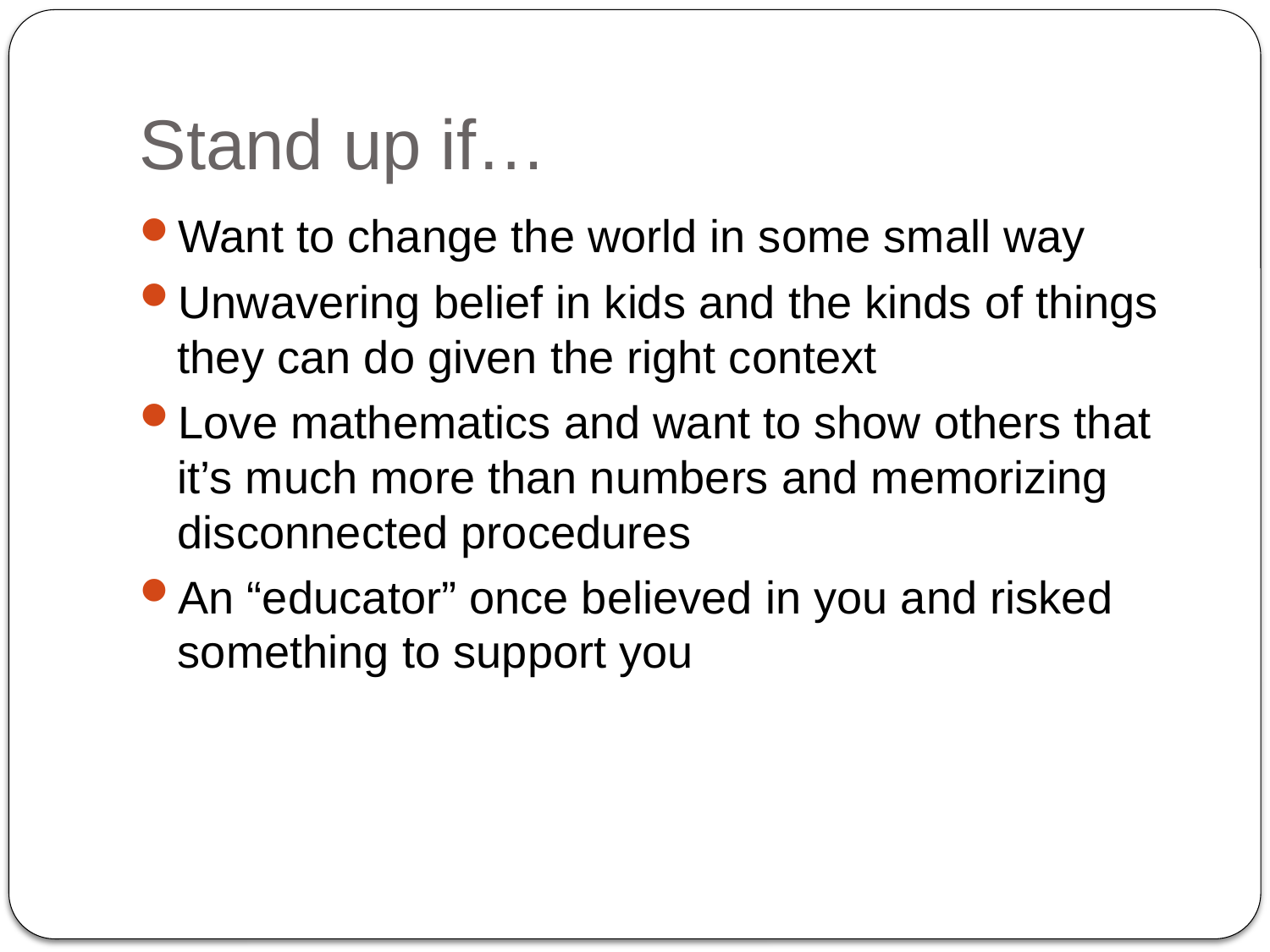

# Stand up if…
Want to change the world in some small way
Unwavering belief in kids and the kinds of things they can do given the right context
Love mathematics and want to show others that it’s much more than numbers and memorizing disconnected procedures
An “educator” once believed in you and risked something to support you